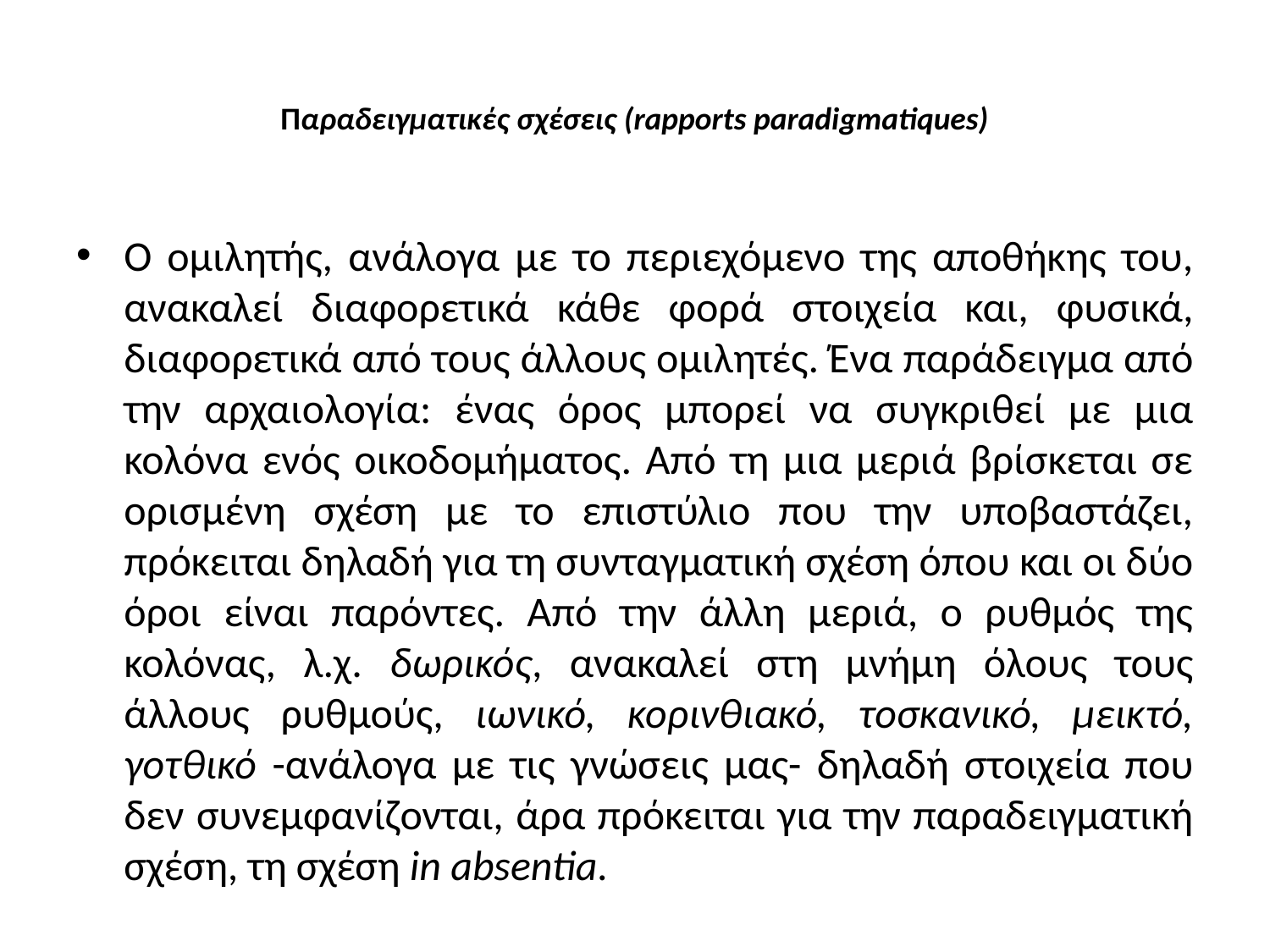

# Παραδειγματικές σχέσεις (rapports paradigmatiques)
Ο ομιλητής, ανάλογα με το περιεχόμενο της αποθήκης του, ανακαλεί διαφορετικά κάθε φορά στοιχεία και, φυσικά, διαφορετικά από τους άλλους ομιλητές. Ένα παράδειγμα από την αρχαιολογία: ένας όρος μπορεί να συγκριθεί με μια κολόνα ενός οικοδομήματος. Από τη μια μεριά βρίσκεται σε ορισμένη σχέση με το επιστύλιο που την υποβαστάζει, πρόκειται δηλαδή για τη συνταγματική σχέση όπου και οι δύο όροι είναι παρόντες. Από την άλλη μεριά, ο ρυθμός της κολόνας, λ.χ. δωρικός, ανακαλεί στη μνήμη όλους τους άλλους ρυθμούς, ιωνικό, κορινθιακό, τοσκανικό, μεικτό, γοτθικό -ανάλογα με τις γνώσεις μας- δηλαδή στοιχεία που δεν συνεμφανίζονται, άρα πρόκειται για την παραδειγματική σχέση, τη σχέση in absentia.